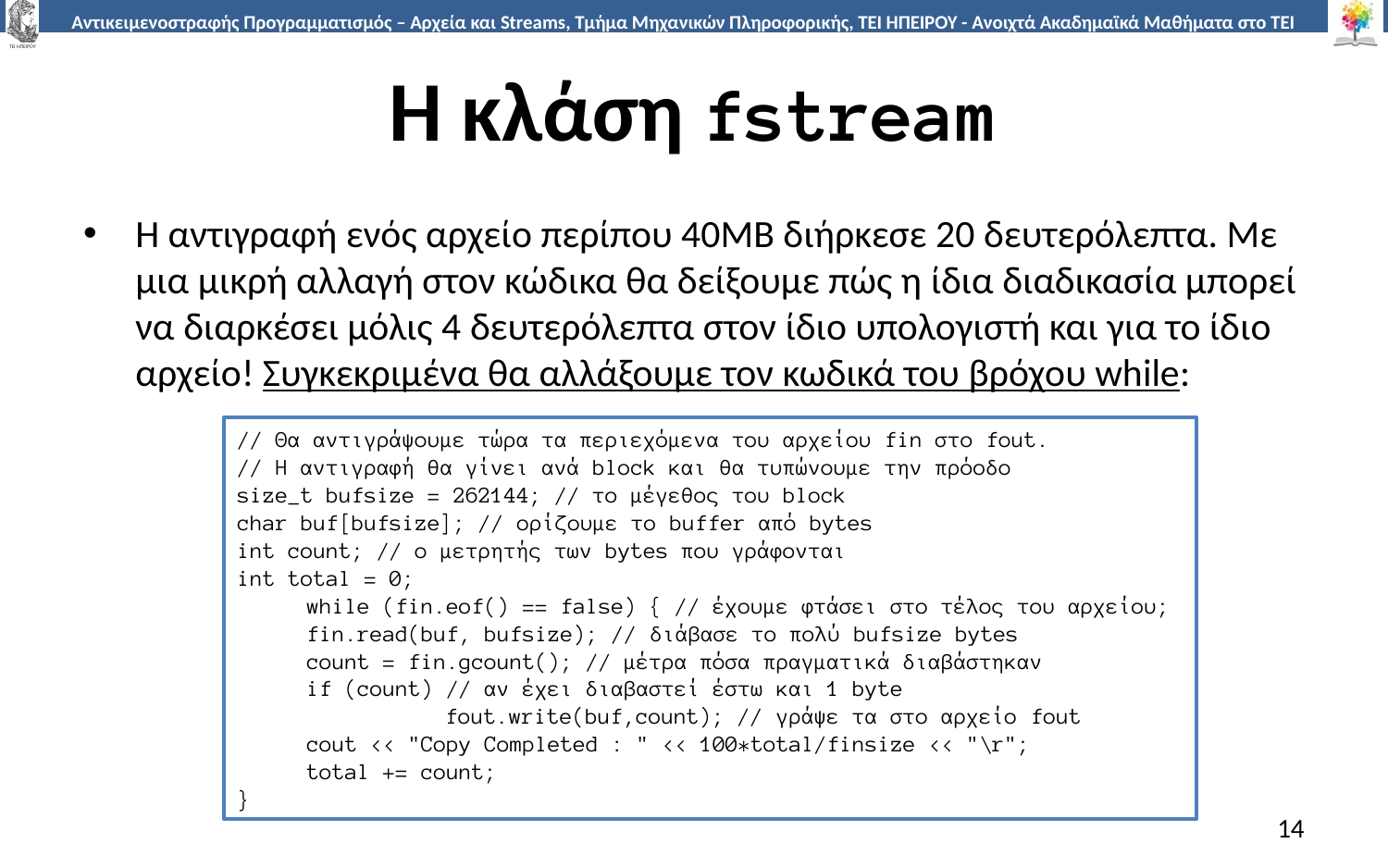

# Η κλάση fstream
Η αντιγραφή ενός αρχείο περίπου 40MB διήρκεσε 20 δευτερόλεπτα. Με μια μικρή αλλαγή στον κώδικα θα δείξουμε πώς η ίδια διαδικασία μπορεί να διαρκέσει μόλις 4 δευτερόλεπτα στον ίδιο υπολογιστή και για το ίδιο αρχείο! Συγκεκριμένα θα αλλάξουμε τον κωδικά του βρόχου while:
// Θα αντιγράψουμε τώρα τα περιεχόμενα του αρχείου fin στο fout.
// Η αντιγραφή θα γίνει ανά block και θα τυπώνουμε την πρόοδο
size_t bufsize = 262144; // το μέγεθος του block
char buf[bufsize]; // ορίζουμε το buffer από bytes
int count; // ο μετρητής των bytes που γράφονται
int total = 0;
while (fin.eof() == false) { // έχουμε φτάσει στο τέλος του αρχείου;
fin.read(buf, bufsize); // διάβασε το πολύ bufsize bytes
count = fin.gcount(); // μέτρα πόσα πραγματικά διαβάστηκαν
if (count) // αν έχει διαβαστεί έστω και 1 byte
	fout.write(buf,count); // γράψε τα στο αρχείο fout
cout << "Copy Completed : " << 100*total/finsize << "\r";
total += count;
}
14